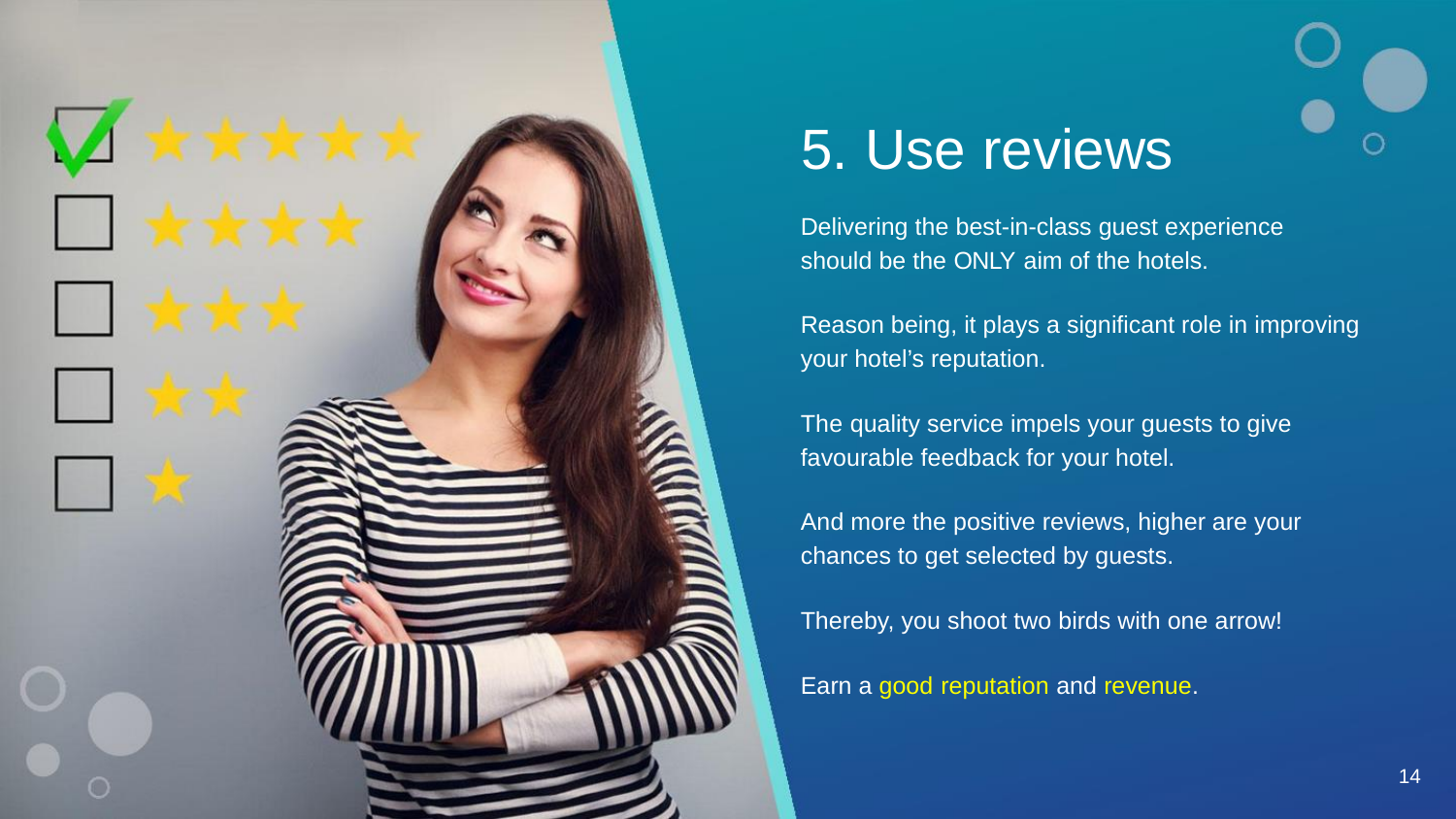

5. Use reviews
Delivering the best-in-class guest experience
should be the ONLY aim of the hotels.
Reason being, it plays a signiﬁcant role in improving
your hotel’s reputation.
The quality service impels your guests to give
favourable feedback for your hotel.
And more the positive reviews, higher are your
chances to get selected by guests.
Thereby, you shoot two birds with one arrow!
Earn a good reputation and revenue.
14